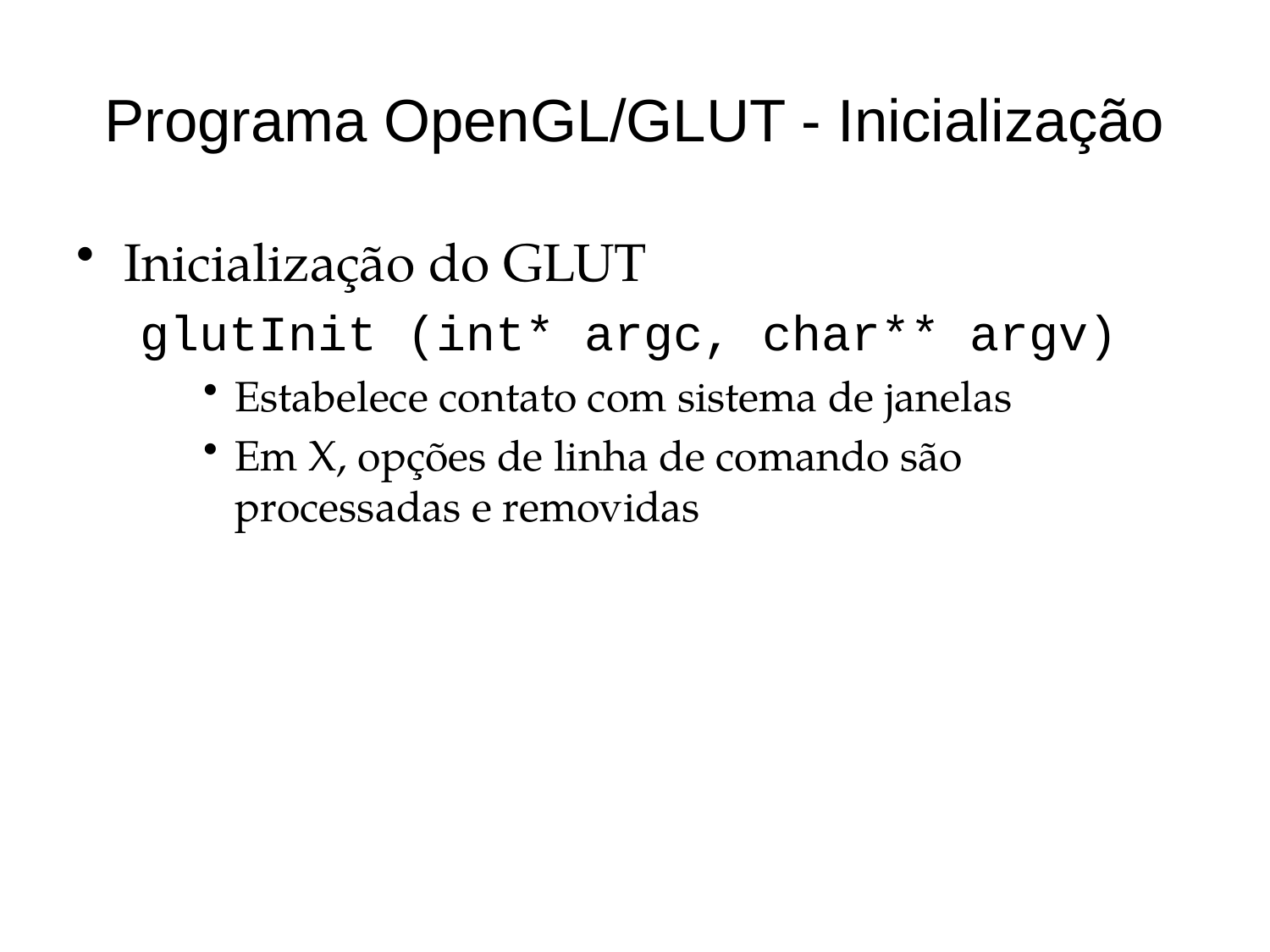

# Programa OpenGL/GLUT - Inicialização
Inicialização do GLUT
glutInit (int* argc, char** argv)
Estabelece contato com sistema de janelas
Em X, opções de linha de comando são processadas e removidas